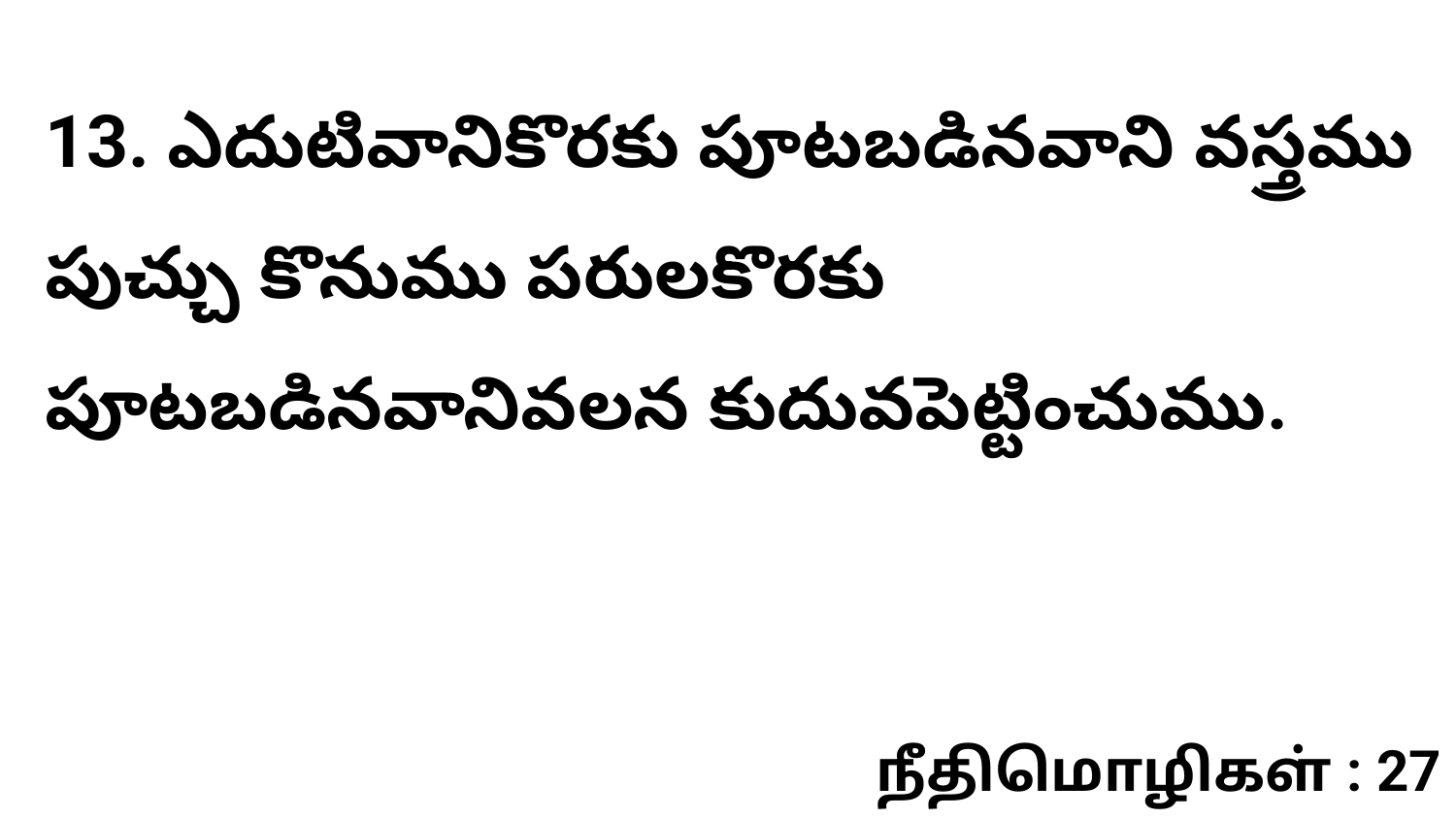

13. ఎదుటివానికొరకు పూటబడినవాని వస్త్రము పుచ్చు కొనుము పరులకొరకు పూటబడినవానివలన కుదువపెట్టించుము.
நீதிமொழிகள் : 27